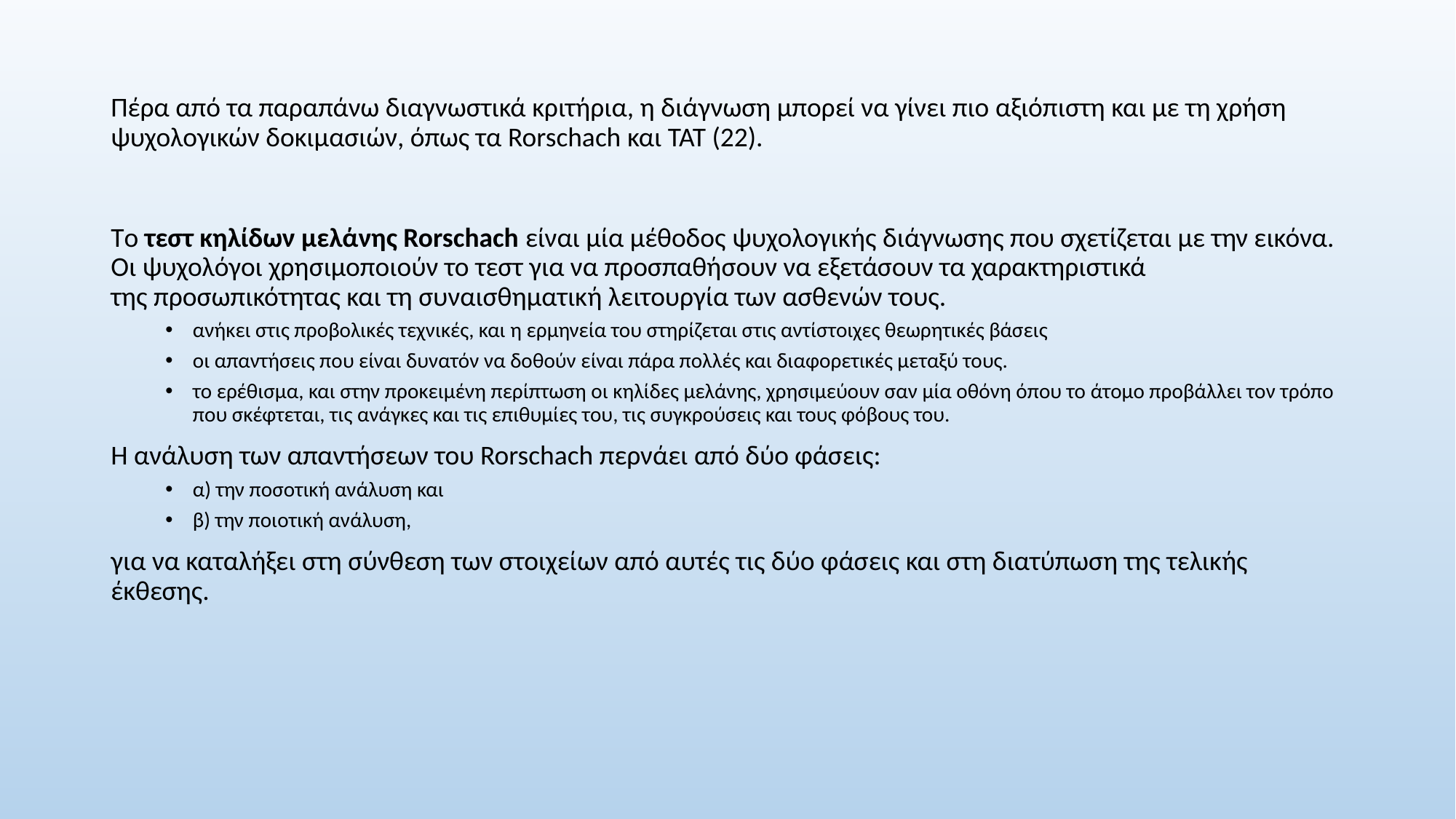

# Πέρα από τα παραπάνω διαγνωστικά κριτήρια, η διάγνωση μπορεί να γίνει πιο αξιόπιστη και με τη χρήση ψυχολογικών δοκιμασιών, όπως τα Rorschach και TAT (22).
Tο τεστ κηλίδων μελάνης Rorschach είναι μία μέθοδος ψυχολογικής διάγνωσης που σχετίζεται με την εικόνα. Οι ψυχολόγοι χρησιμοποιούν το τεστ για να προσπαθήσουν να εξετάσουν τα χαρακτηριστικά της προσωπικότητας και τη συναισθηματική λειτουργία των ασθενών τους.
ανήκει στις προβολικές τεχνικές, και η ερμηνεία του στηρίζεται στις αντίστοιχες θεωρητικές βάσεις
οι απαντήσεις που είναι δυνατόν να δοθούν είναι πάρα πολλές και διαφορετικές μεταξύ τους.
το ερέθισμα, και στην προκειμένη περίπτωση οι κηλίδες μελάνης, χρησιμεύουν σαν μία οθόνη όπου το άτομο προβάλλει τον τρόπο που σκέφτεται, τις ανάγκες και τις επιθυμίες του, τις συγκρούσεις και τους φόβους του.
Η ανάλυση των απαντήσεων του Rorschach περνάει από δύο φάσεις:
α) την ποσοτική ανάλυση και
β) την ποιοτική ανάλυση,
για να καταλήξει στη σύνθεση των στοιχείων από αυτές τις δύο φάσεις και στη διατύπωση της τελικής έκθεσης.